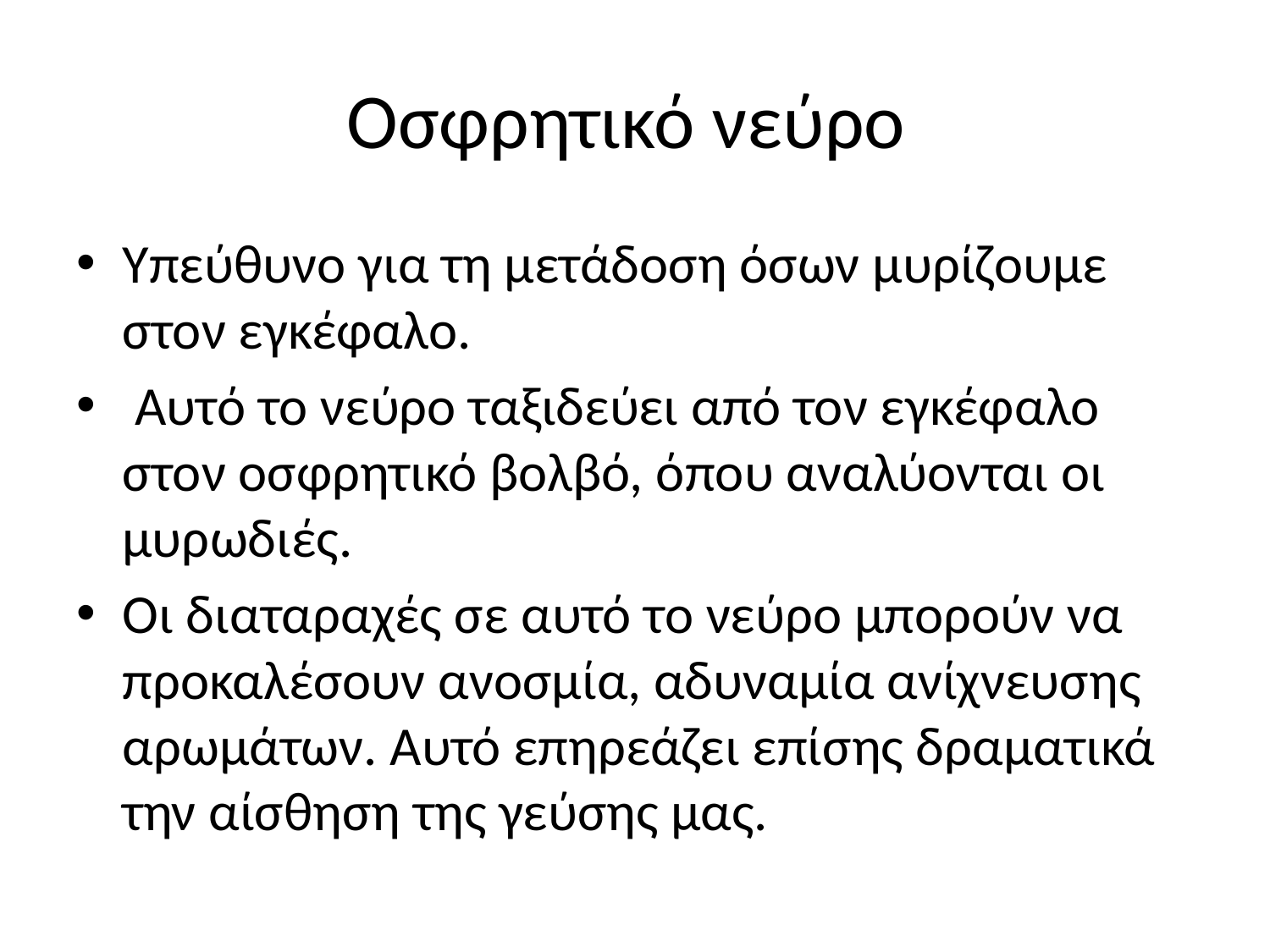

# Oσφρητικό νεύρο
Yπεύθυνο για τη μετάδοση όσων μυρίζουμε στον εγκέφαλο.
 Αυτό το νεύρο ταξιδεύει από τον εγκέφαλο στον οσφρητικό βολβό, όπου αναλύονται οι μυρωδιές.
Οι διαταραχές σε αυτό το νεύρο μπορούν να προκαλέσουν ανοσμία, αδυναμία ανίχνευσης αρωμάτων. Αυτό επηρεάζει επίσης δραματικά την αίσθηση της γεύσης μας.